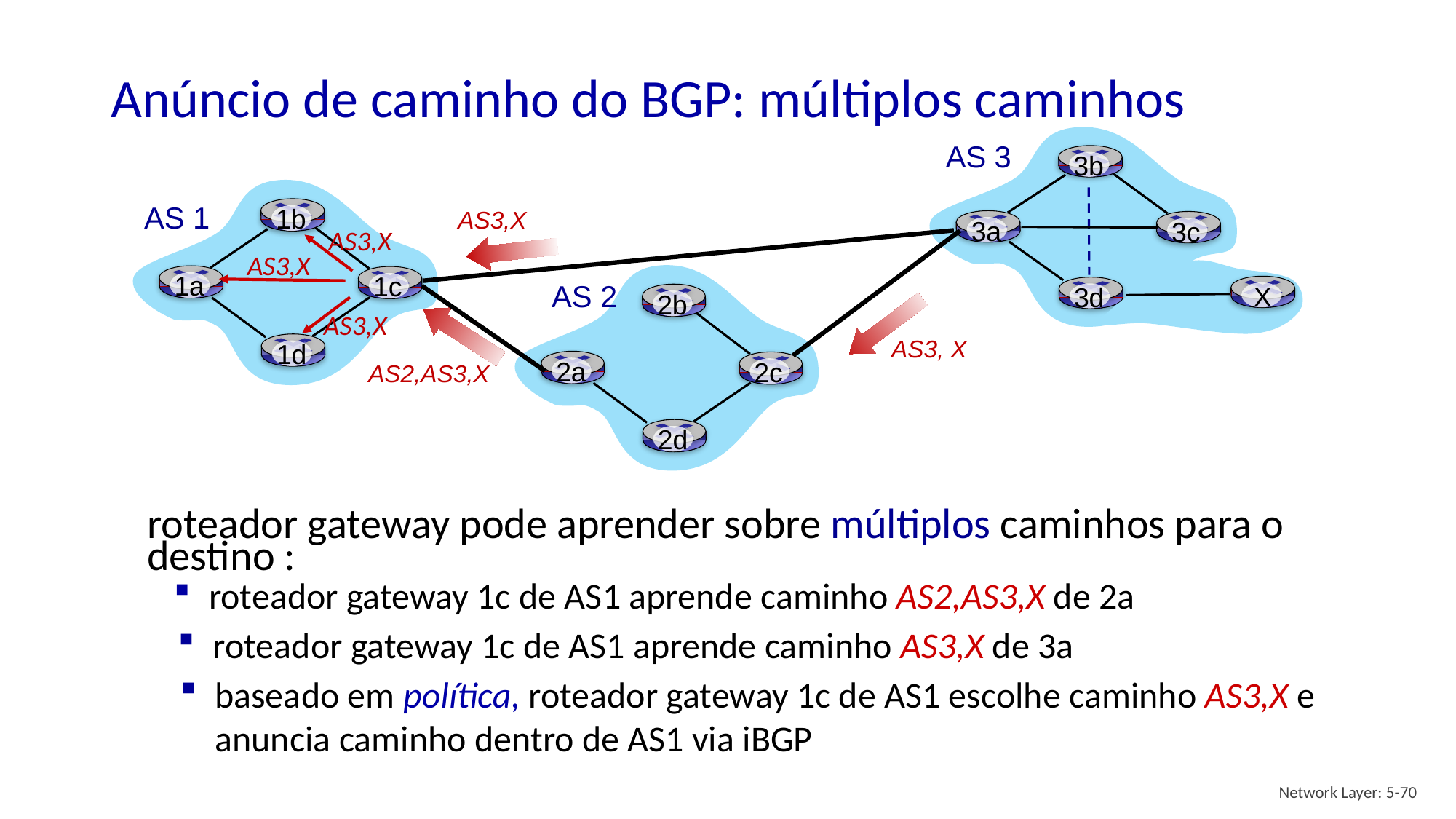

# Anúncio de caminho do BGP: múltiplos caminhos

AS 3
3b

3a

3c

3d

1b

1a

1c

1d

AS 1

2b

2a

2c

2d

AS 2

  X

AS3,X

AS3,X
AS3,X
AS3,X

AS3, X

AS2,AS3,X
roteador gateway pode aprender sobre múltiplos caminhos para o destino :
roteador gateway 1c de AS1 aprende caminho AS2,AS3,X de 2a

roteador gateway 1c de AS1 aprende caminho AS3,X de 3a

baseado em política, roteador gateway 1c de AS1 escolhe caminho AS3,X e anuncia caminho dentro de AS1 via iBGP

Network Layer: 5-70